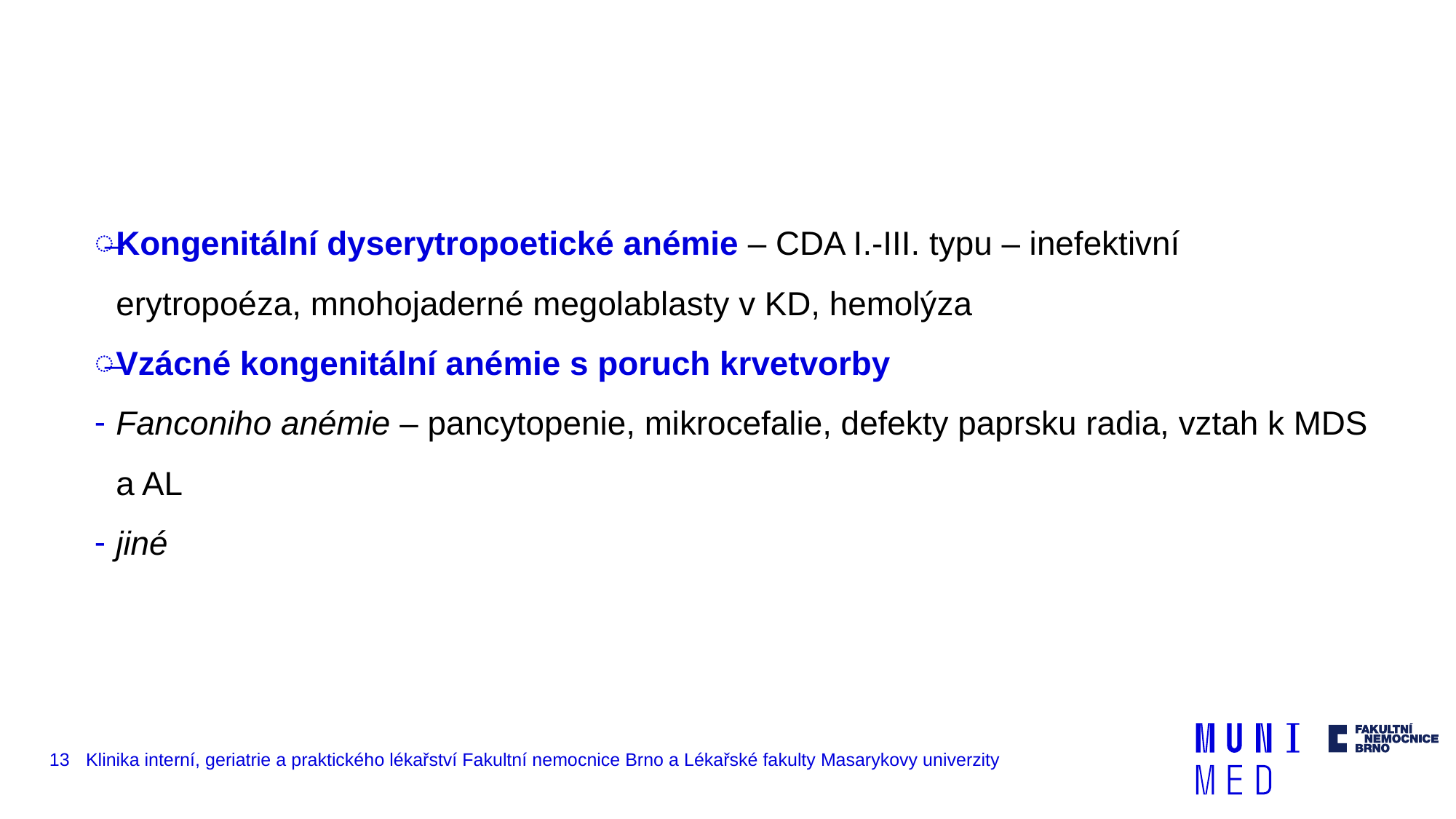

Kongenitální dyserytropoetické anémie – CDA I.-III. typu – inefektivní erytropoéza, mnohojaderné megolablasty v KD, hemolýza
Vzácné kongenitální anémie s poruch krvetvorby
Fanconiho anémie – pancytopenie, mikrocefalie, defekty paprsku radia, vztah k MDS a AL
jiné
13
Klinika interní, geriatrie a praktického lékařství Fakultní nemocnice Brno a Lékařské fakulty Masarykovy univerzity